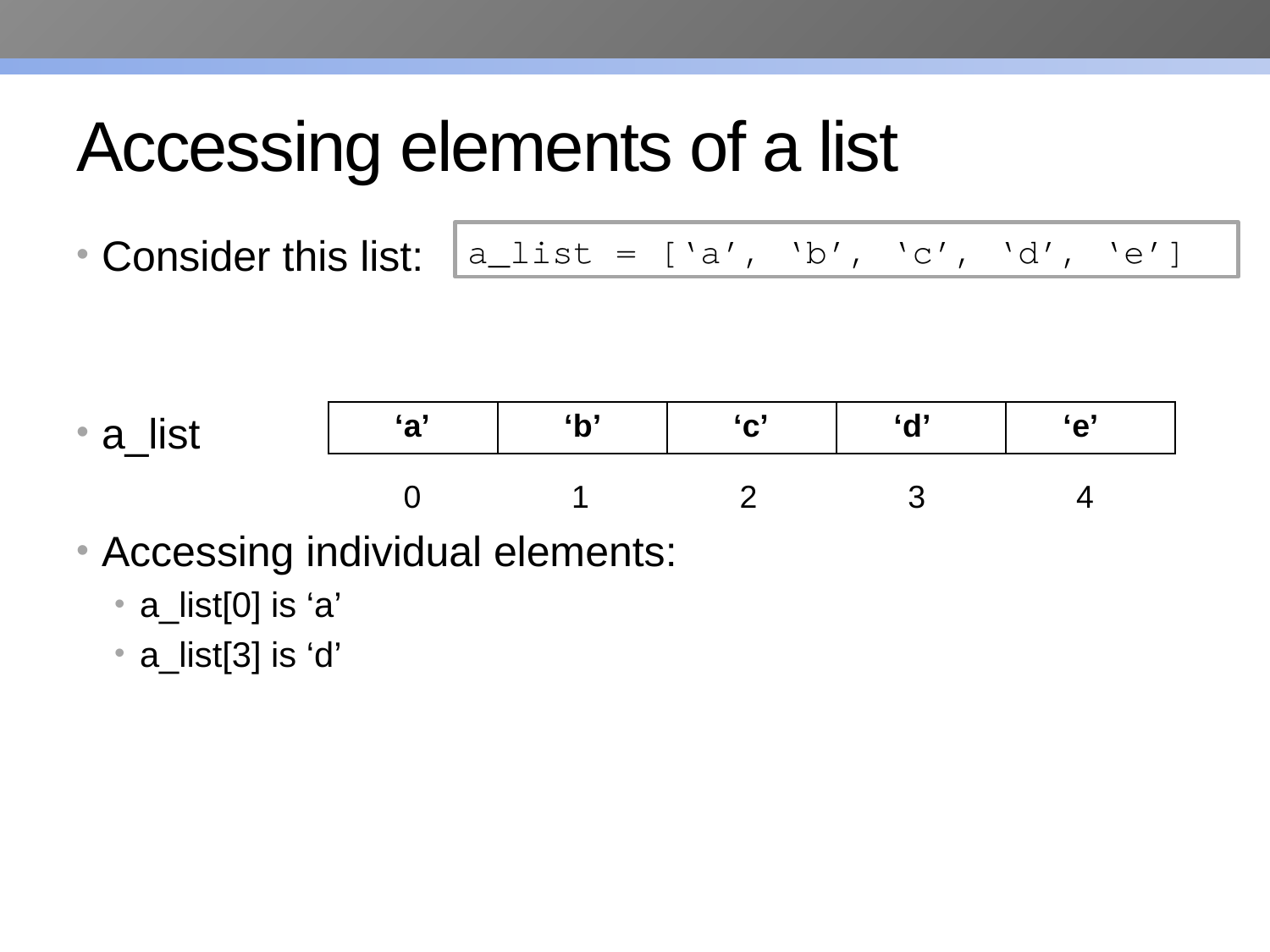

# Accessing elements of a list
Consider this list:

a_list

Accessing individual elements:
a_list[0] is ‘a’
a_list[3] is ‘d’
a_list = [‘a’, ‘b’, ‘c’, ‘d’, ‘e’]
| ‘a’ | ‘b’ | ‘c’ | ‘d’ | ‘e’ |
| --- | --- | --- | --- | --- |
       0                 1                 2                 3                 4